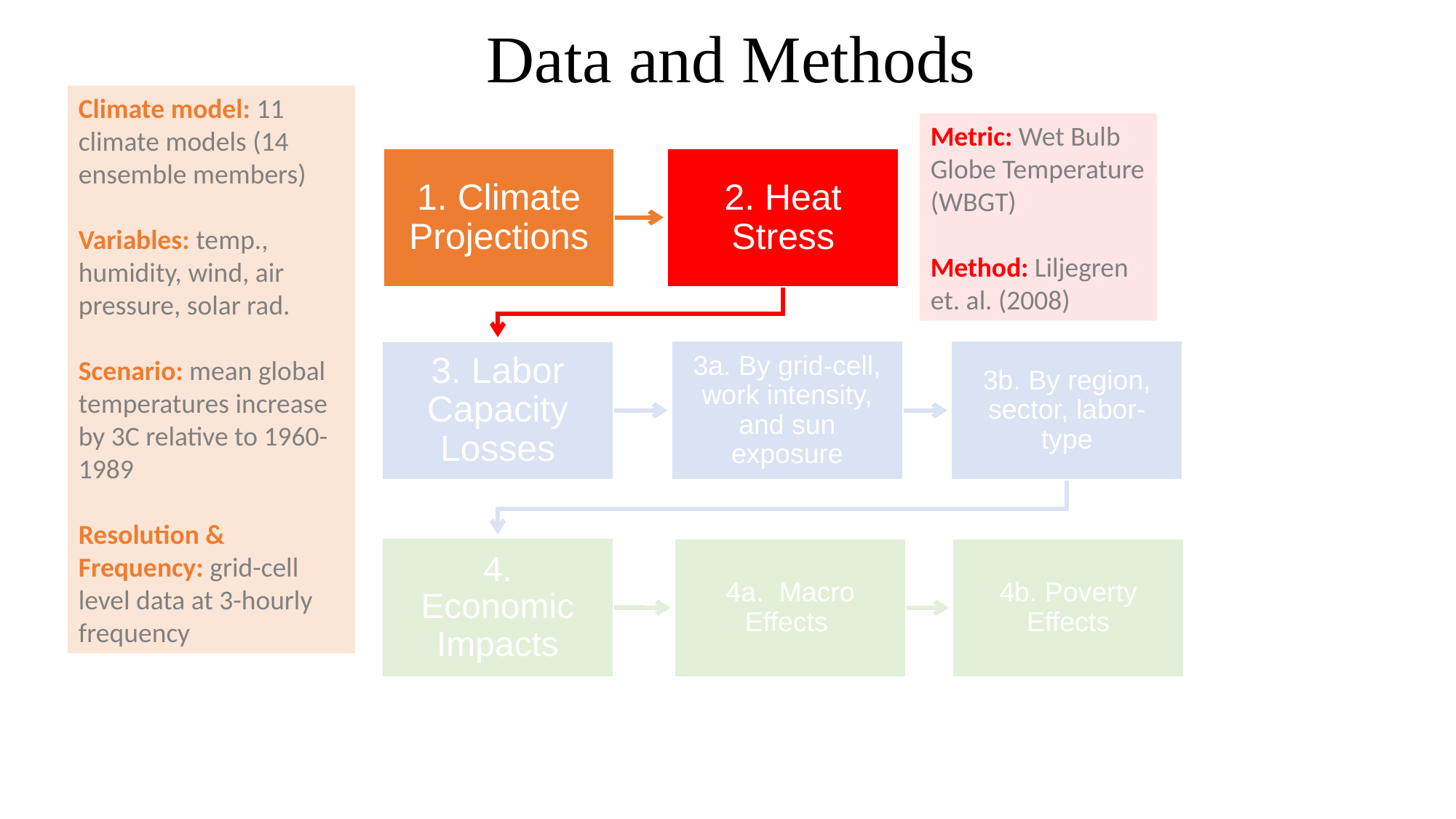

Data and Methods
Climate model: 11 climate models (14 ensemble members)

Variables: temp., humidity, wind, air pressure, solar rad.

Scenario: mean global temperatures increase by 3C relative to 1960-1989

Resolution & Frequency: grid-cell level data at 3-hourly frequency

1. Climate Projections

2. Heat Stress

3. Labor Capacity Losses

3a. By grid-cell, work intensity, and sun exposure

3b. By region, sector, labor-type

4. Economic Impacts

4a.  Macro Effects
4b. Poverty Effects
Metric: Wet Bulb Globe Temperature (WBGT)

Method: Liljegren et. al. (2008)